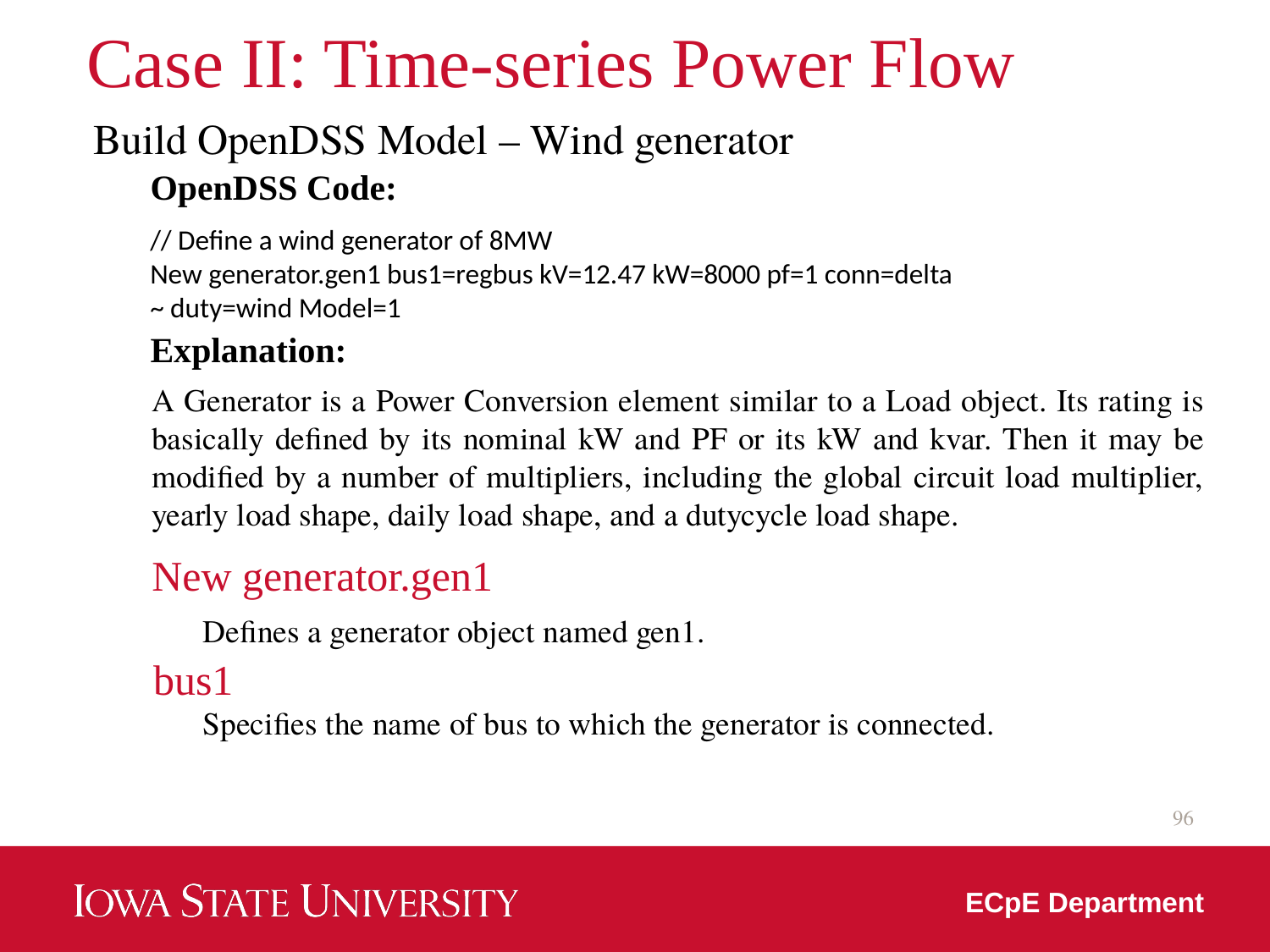

# Case II: Time-series Power Flow
Build OpenDSS Model – Wind generator
OpenDSS Code:
// Define a wind generator of 8MW
New generator.gen1 bus1=regbus kV=12.47 kW=8000 pf=1 conn=delta
~ duty=wind Model=1
Explanation:
A Generator is a Power Conversion element similar to a Load object. Its rating is basically defined by its nominal kW and PF or its kW and kvar. Then it may be modified by a number of multipliers, including the global circuit load multiplier, yearly load shape, daily load shape, and a dutycycle load shape.
New generator.gen1
Defines a generator object named gen1.
bus1
Specifies the name of bus to which the generator is connected.
96
ECpE Department